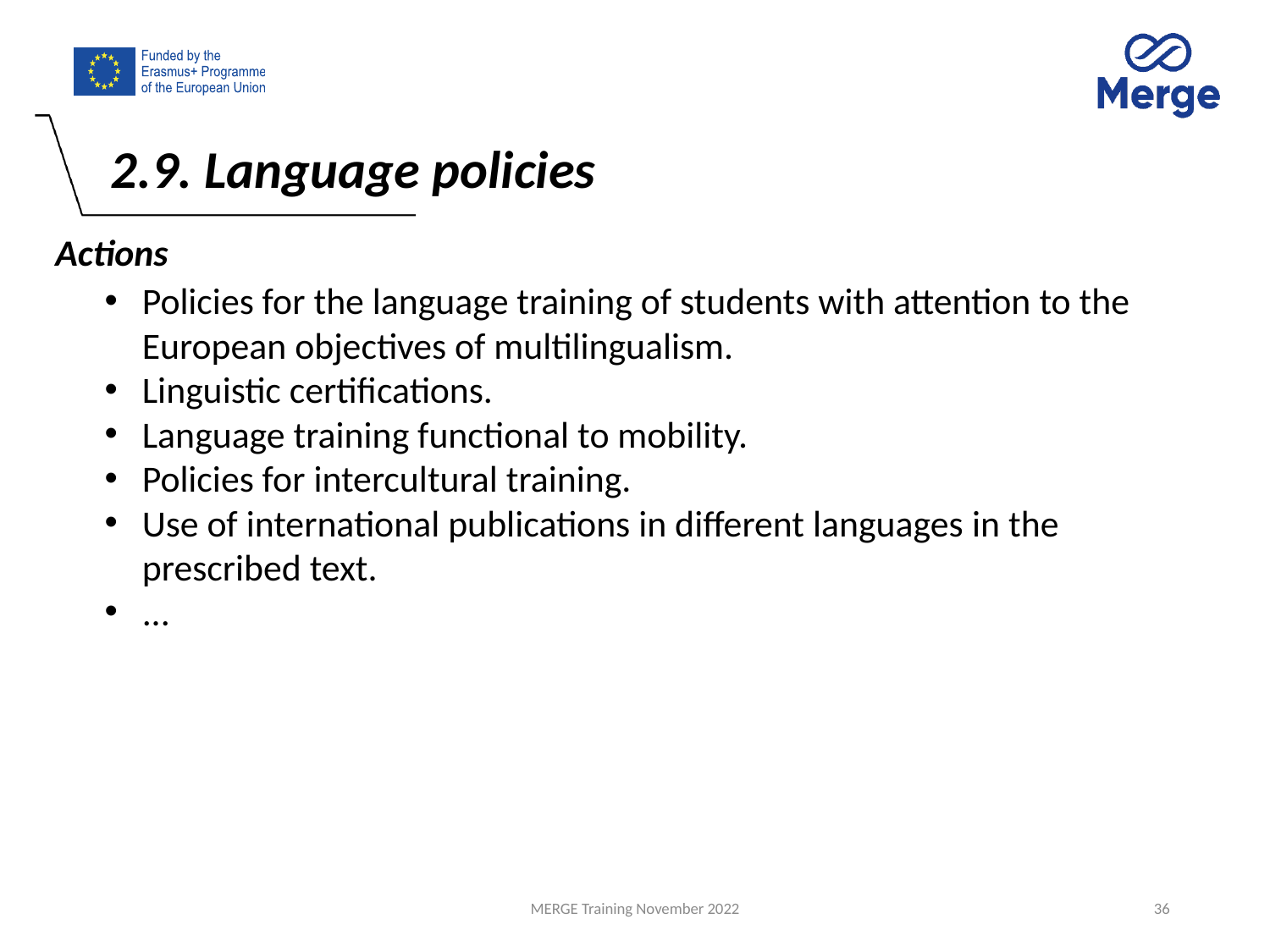

2.9. Language policies

Actions

Policies for the language training of students with attention to the European objectives of multilingualism.
Linguistic certifications.
Language training functional to mobility.
Policies for intercultural training.
Use of international publications in different languages ​​in the prescribed text.
...
MERGE Training November 2022
36